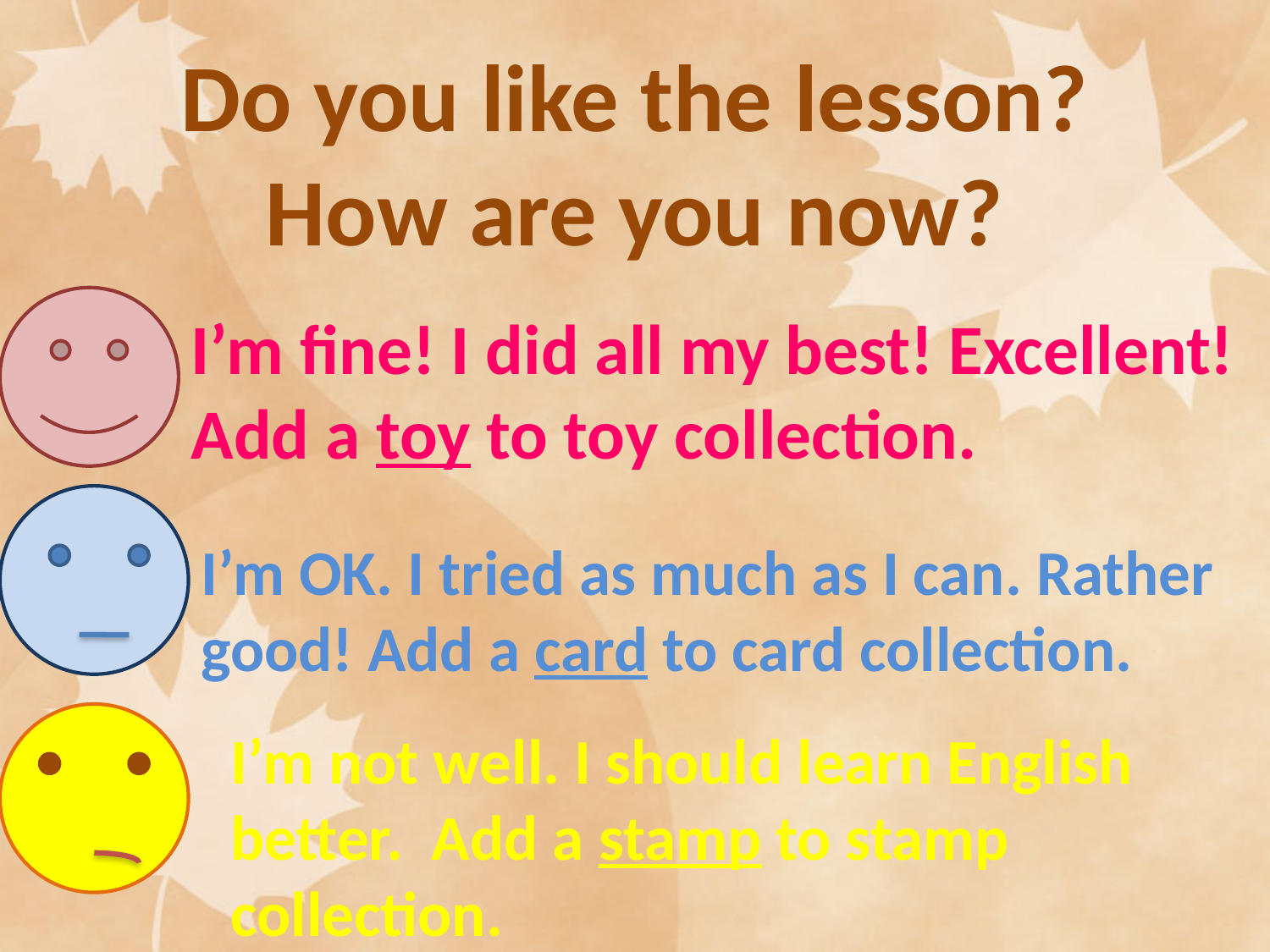

Do you like the lesson?
How are you now?

I’m fine! I did all my best! Excellent!
Add a toy to toy collection.

I’m OK. I tried as much as I can. Rather good! Add a card to card collection.

I’m not well. I should learn English better.  Add a stamp to stamp collection.